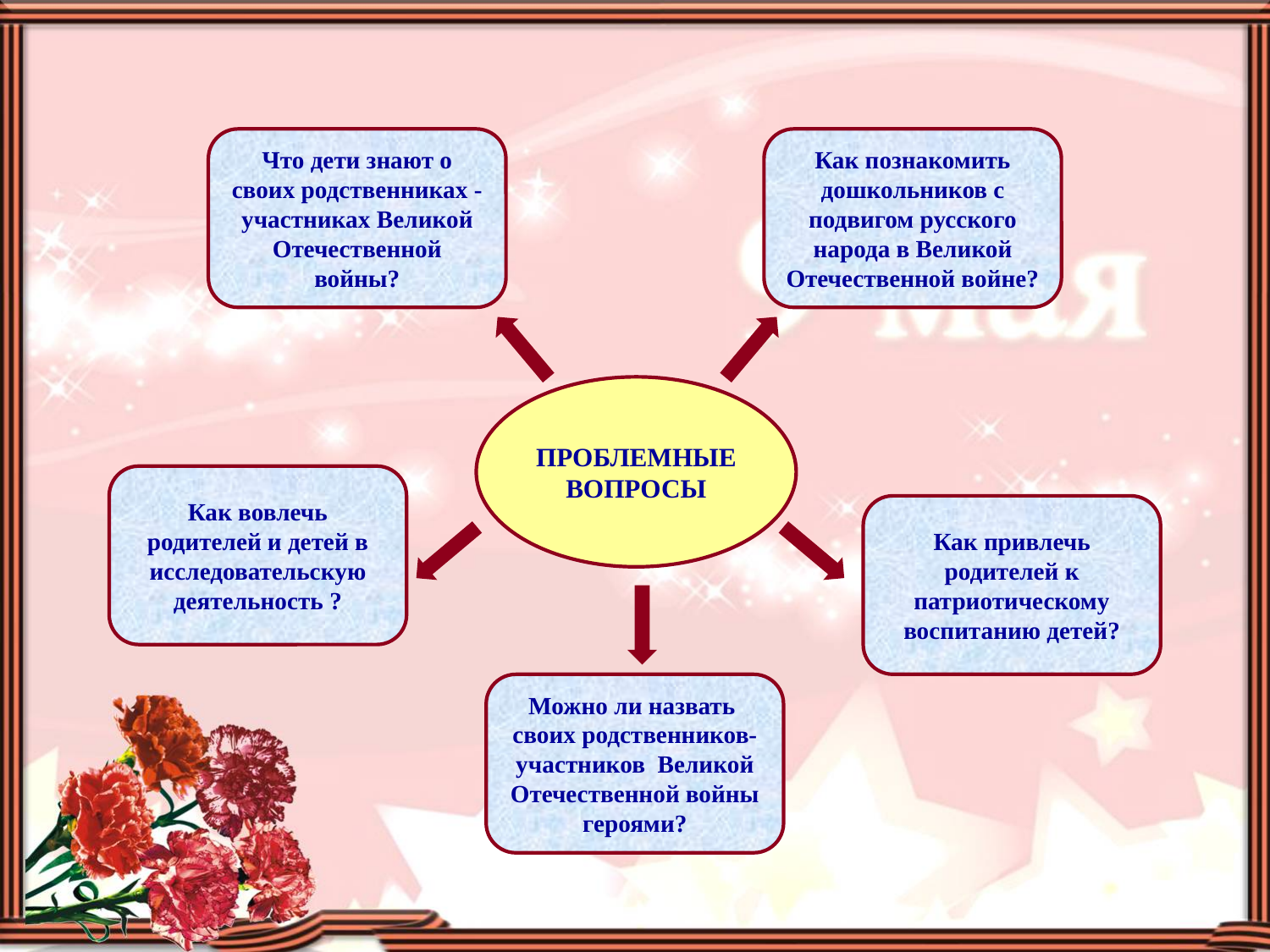

Что дети знают о своих родственниках - участниках Великой Отечественной войны?
Как познакомить дошкольников с подвигом русского народа в Великой Отечественной войне?

ПРОБЛЕМНЫЕ ВОПРОСЫ
Как вовлечь родителей и детей в исследовательскую деятельность ?
Как привлечь родителей к патриотическому воспитанию детей?

Можно ли назвать  своих родственников-участников  Великой Отечественной войны героями?